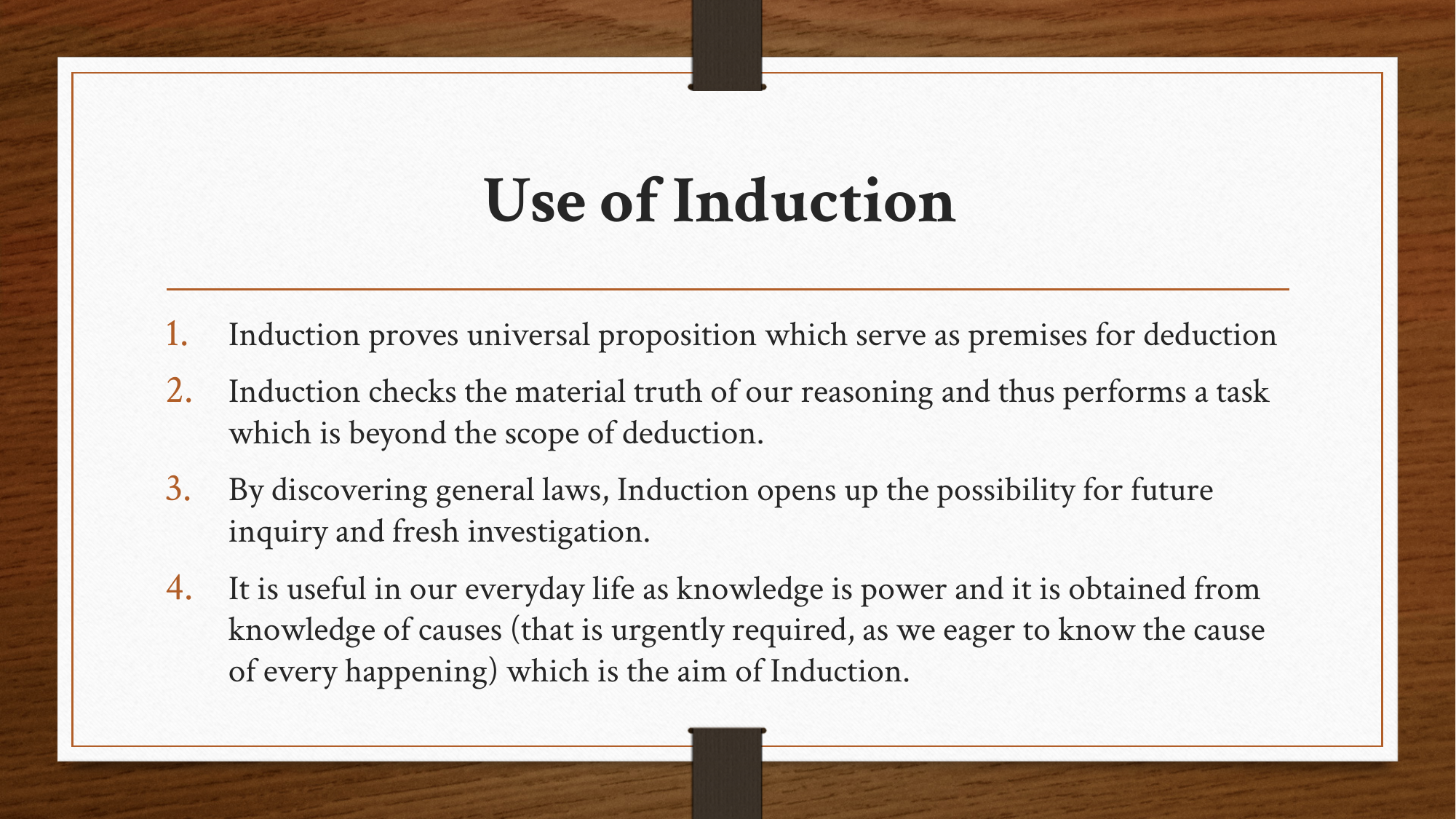

# Use of Induction
Induction proves universal proposition which serve as premises for deduction
Induction checks the material truth of our reasoning and thus performs a task which is beyond the scope of deduction.
By discovering general laws, Induction opens up the possibility for future inquiry and fresh investigation.
It is useful in our everyday life as knowledge is power and it is obtained from knowledge of causes (that is urgently required, as we eager to know the cause of every happening) which is the aim of Induction.